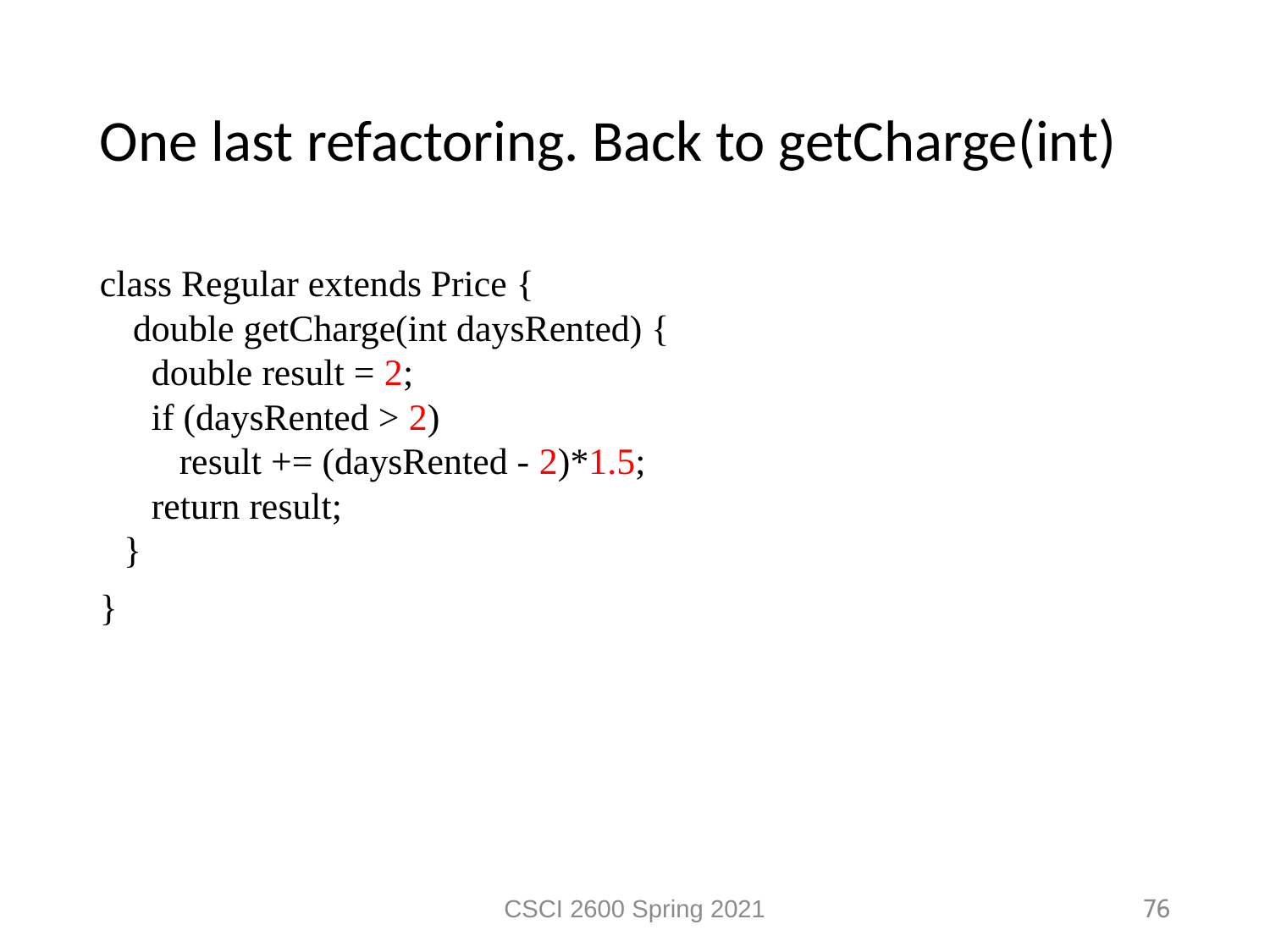

One last refactoring. Back to getCharge(int)
class Regular extends Price {
 double getCharge(int daysRented) {
   double result = 2;
   if (daysRented > 2)
      result += (daysRented - 2)*1.5;
   return result;
}
}

CSCI 2600 Spring 2021
76